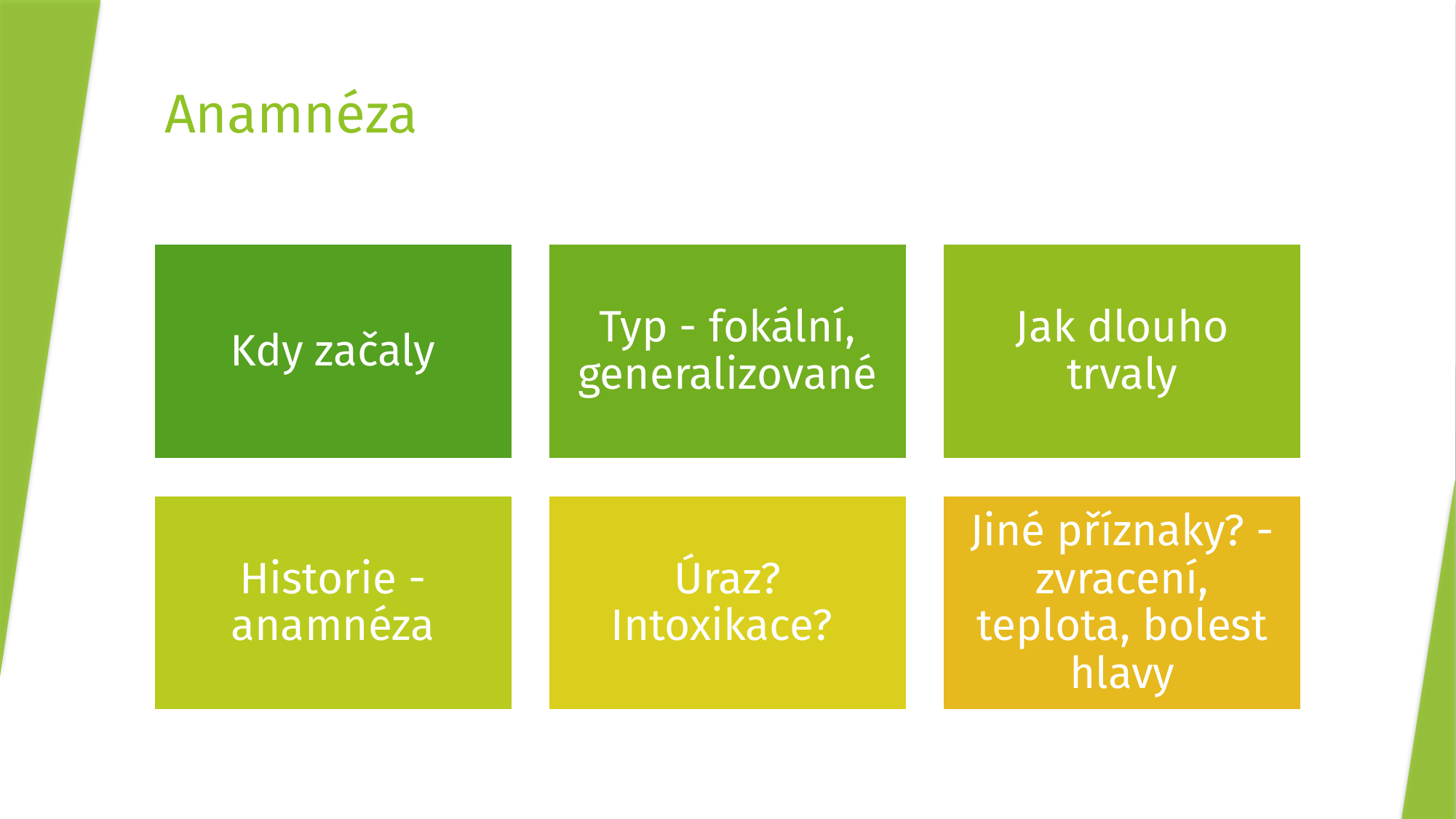

# Anamnéza
Kdy začaly
Typ - fokální, generalizované
Jak dlouho trvaly
Historie - anamnéza
Úraz? Intoxikace?
Jiné příznaky? - zvracení, teplota, bolest hlavy